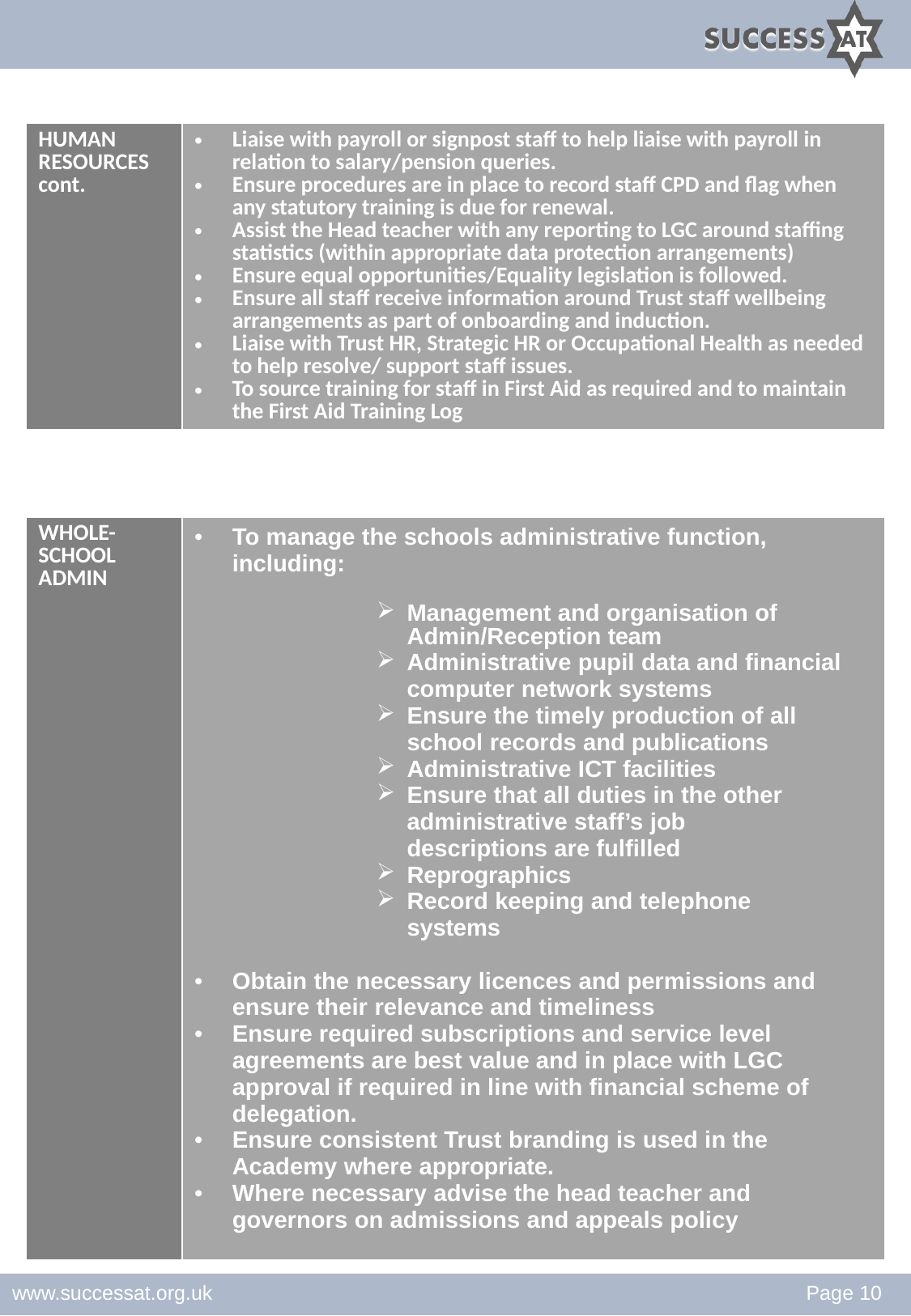

| HUMAN RESOURCES cont. | Liaise with payroll or signpost staff to help liaise with payroll in relation to salary/pension queries. Ensure procedures are in place to record staff CPD and flag when any statutory training is due for renewal. Assist the Head teacher with any reporting to LGC around staffing statistics (within appropriate data protection arrangements) Ensure equal opportunities/Equality legislation is followed. Ensure all staff receive information around Trust staff wellbeing arrangements as part of onboarding and induction. Liaise with Trust HR, Strategic HR or Occupational Health as needed to help resolve/ support staff issues. To source training for staff in First Aid as required and to maintain the First Aid Training Log |
| --- | --- |
| WHOLE- SCHOOL ADMIN | To manage the schools administrative function, including: Management and organisation of Admin/Reception team Administrative pupil data and financial computer network systems Ensure the timely production of all school records and publications Administrative ICT facilities Ensure that all duties in the other administrative staff’s job descriptions are fulfilled Reprographics Record keeping and telephone systems Obtain the necessary licences and permissions and ensure their relevance and timeliness Ensure required subscriptions and service level agreements are best value and in place with LGC approval if required in line with financial scheme of delegation. Ensure consistent Trust branding is used in the Academy where appropriate. Where necessary advise the head teacher and governors on admissions and appeals policy |
| --- | --- |
Page 10
www.successat.org.uk